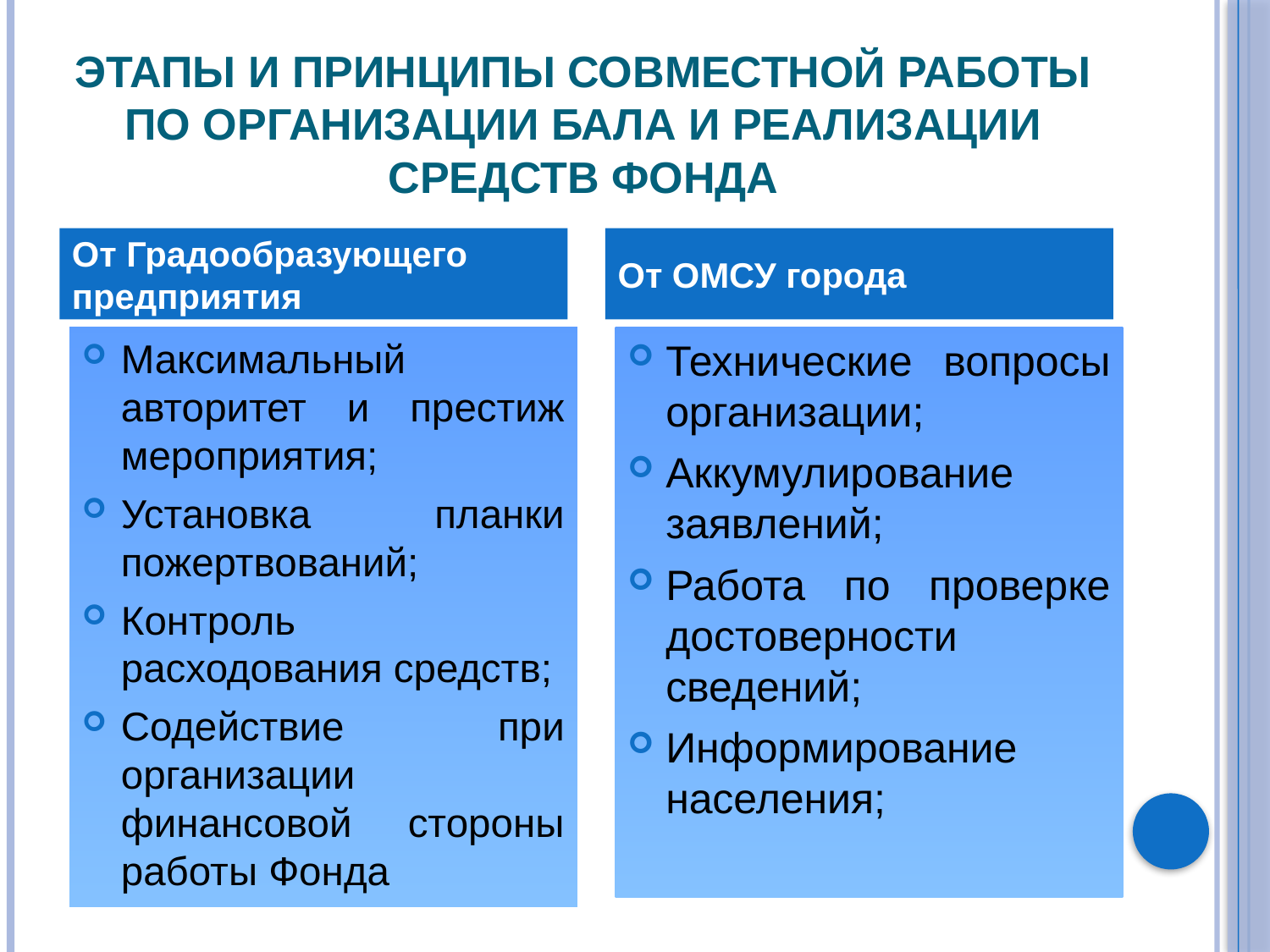

# Этапы и принципы совместной работы по организации бала и реализации средств фонда
От Градообразующего предприятия
От ОМСУ города
Максимальный авторитет и престиж мероприятия;
Установка планки пожертвований;
Контроль расходования средств;
Содействие при организации финансовой стороны работы Фонда

Технические вопросы организации;
Аккумулирование заявлений;
Работа по проверке достоверности сведений;
Информирование населения;